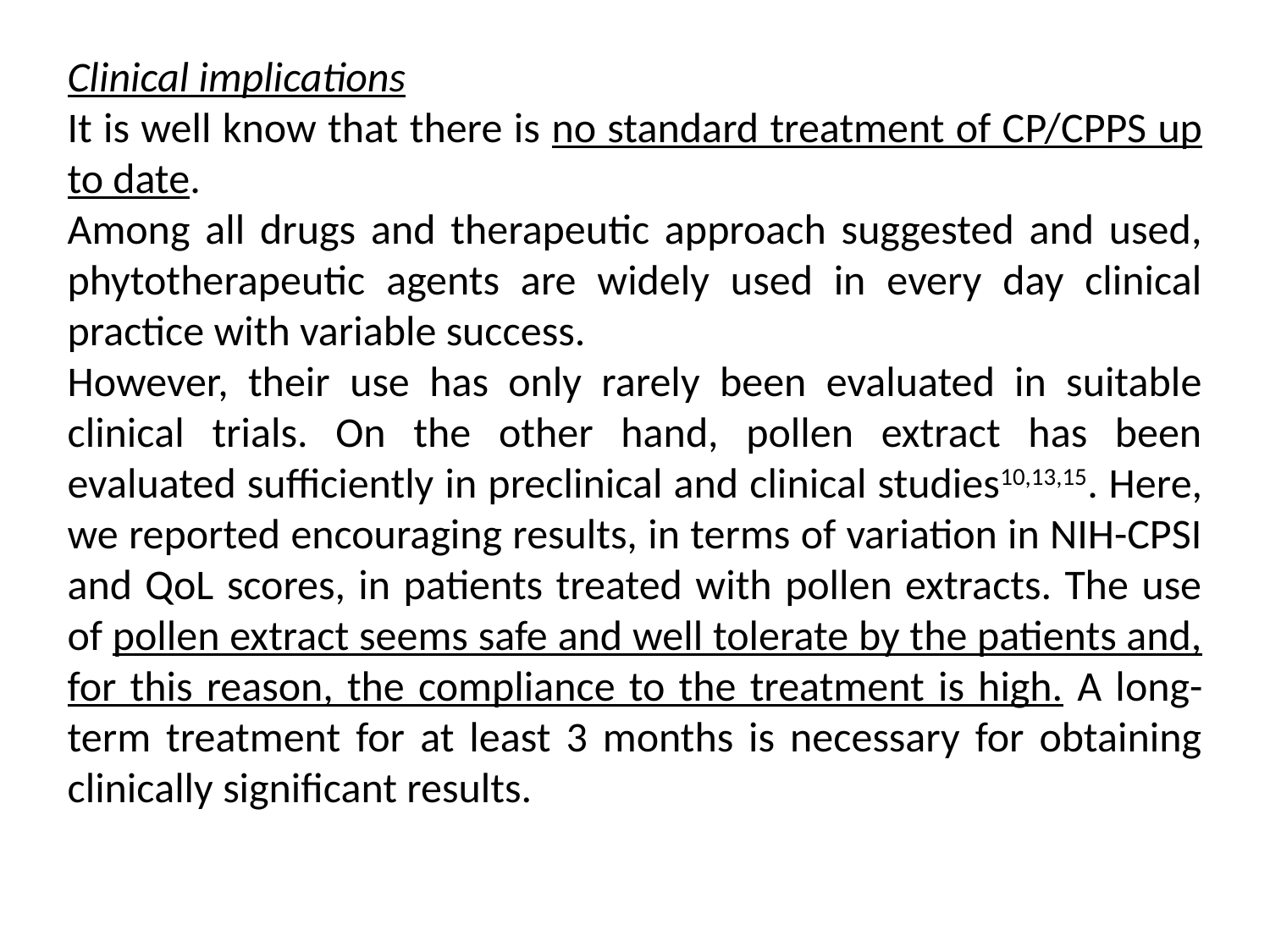

Clinical implications
It is well know that there is no standard treatment of CP/CPPS up to date.
Among all drugs and therapeutic approach suggested and used, phytotherapeutic agents are widely used in every day clinical practice with variable success.
However, their use has only rarely been evaluated in suitable clinical trials. On the other hand, pollen extract has been evaluated sufficiently in preclinical and clinical studies10,13,15. Here, we reported encouraging results, in terms of variation in NIH-CPSI and QoL scores, in patients treated with pollen extracts. The use of pollen extract seems safe and well tolerate by the patients and, for this reason, the compliance to the treatment is high. A long-term treatment for at least 3 months is necessary for obtaining clinically significant results.